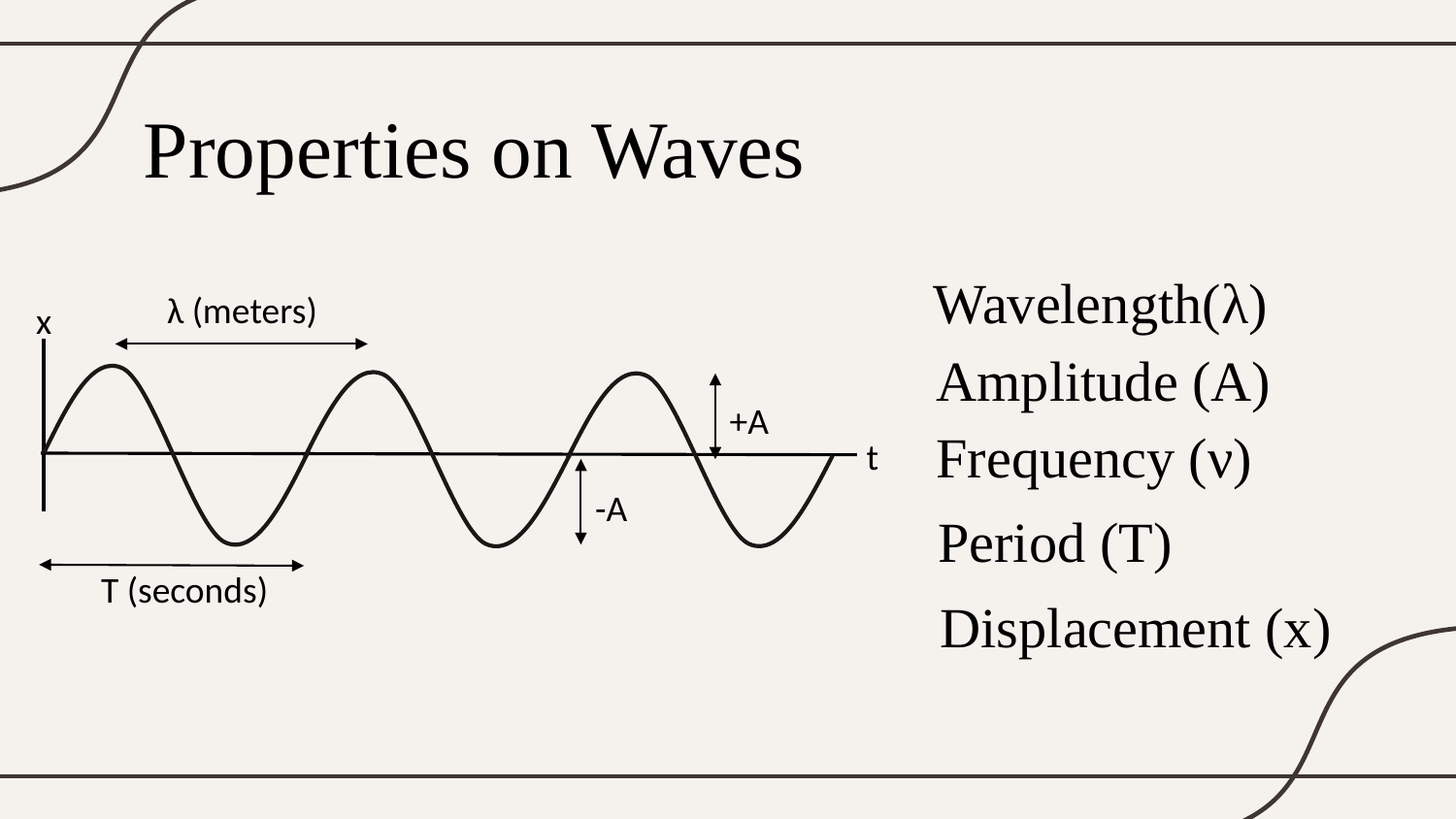

Properties on Waves
Wavelength(λ)
λ (meters)
x
Amplitude (A)

+A
Frequency (ν)
t
-A
Period (T)
T (seconds)
Displacement (x)